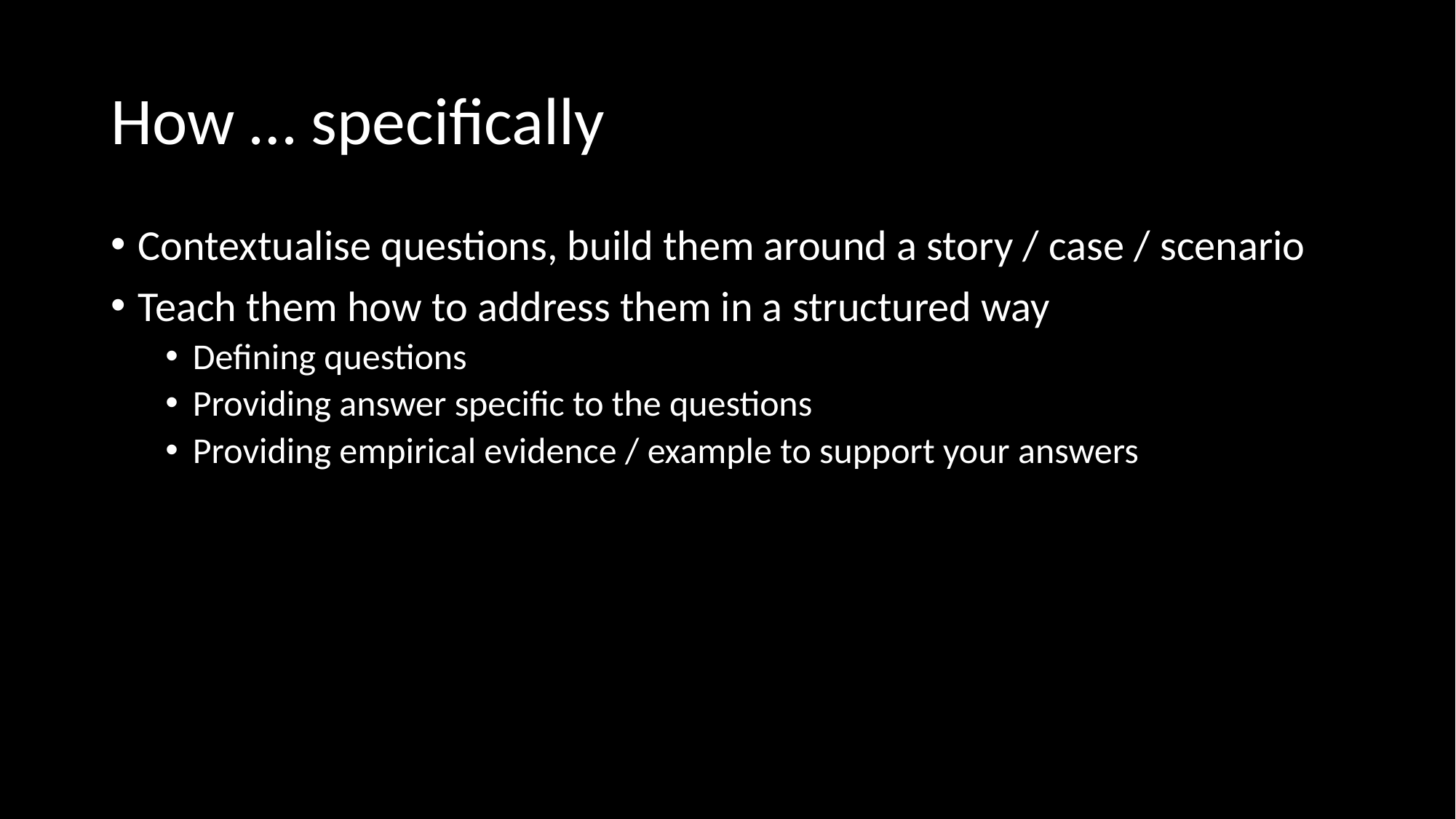

# How … specifically
Contextualise questions, build them around a story / case / scenario
Teach them how to address them in a structured way
Defining questions
Providing answer specific to the questions
Providing empirical evidence / example to support your answers